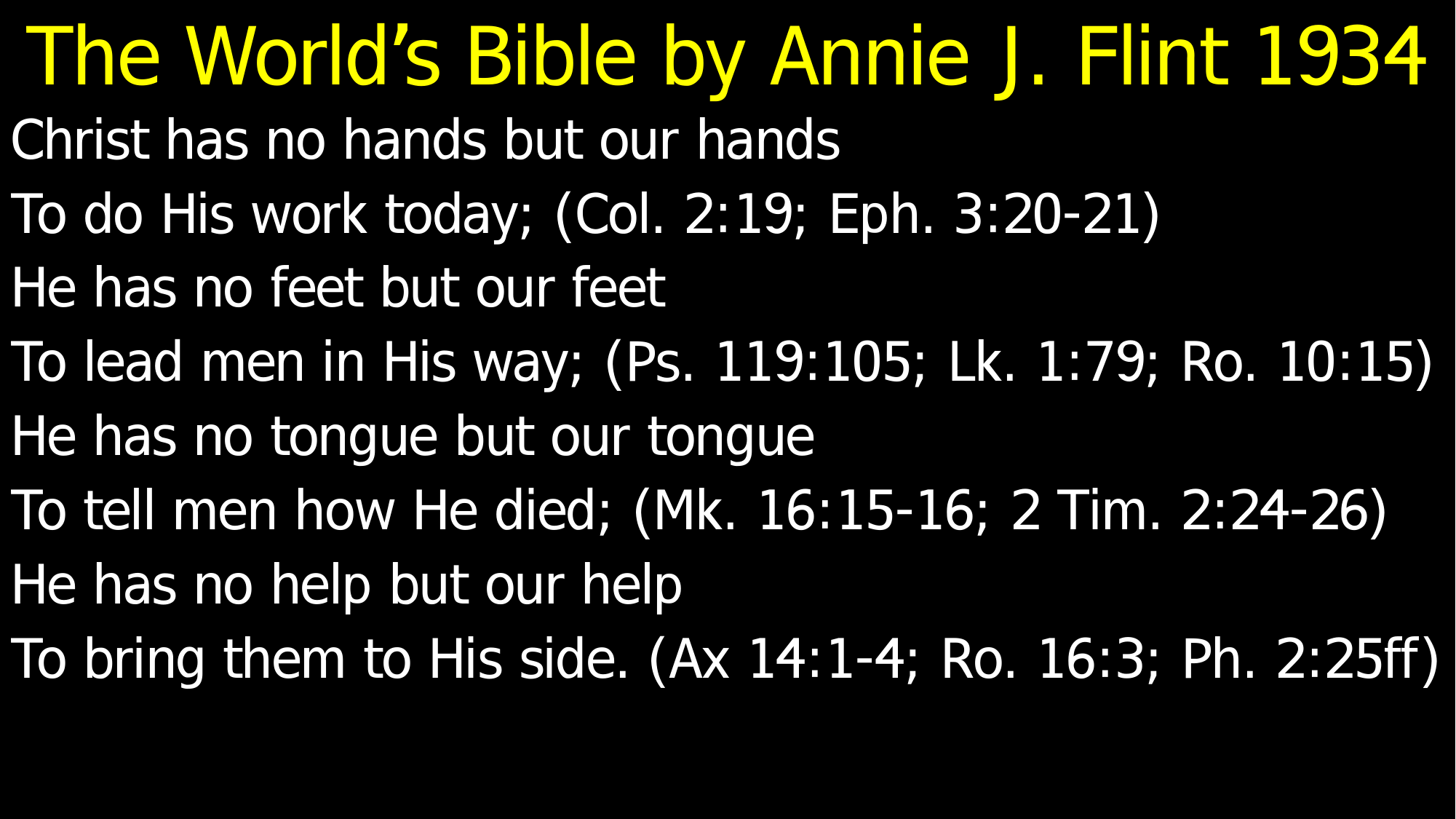

# The World’s Bible by Annie J. Flint 1934
Christ has no hands but our hands
To do His work today; (Col. 2:19; Eph. 3:20-21)
He has no feet but our feet
To lead men in His way; (Ps. 119:105; Lk. 1:79; Ro. 10:15)
He has no tongue but our tongue
To tell men how He died; (Mk. 16:15-16; 2 Tim. 2:24-26)
He has no help but our help
To bring them to His side. (Ax 14:1-4; Ro. 16:3; Ph. 2:25ff)